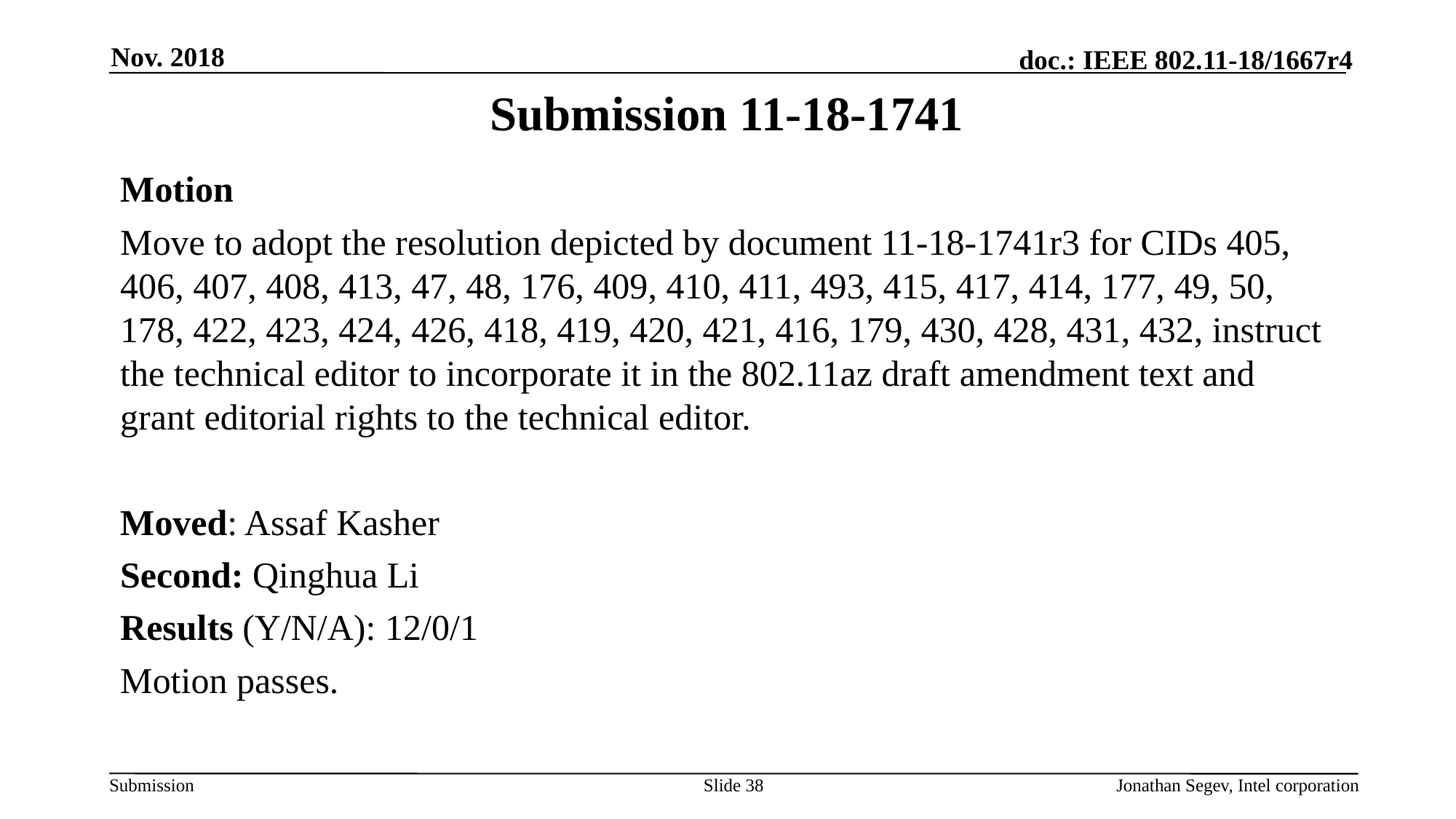

Nov. 2018
# Submission 11-18-1741
Motion
Move to adopt the resolution depicted by document 11-18-1741r3 for CIDs 405, 406, 407, 408, 413, 47, 48, 176, 409, 410, 411, 493, 415, 417, 414, 177, 49, 50, 178, 422, 423, 424, 426, 418, 419, 420, 421, 416, 179, 430, 428, 431, 432, instruct the technical editor to incorporate it in the 802.11az draft amendment text and grant editorial rights to the technical editor.

Moved: Assaf Kasher
Second: Qinghua Li
Results (Y/N/A): 12/0/1
Motion passes.

Slide 38
Jonathan Segev, Intel corporation